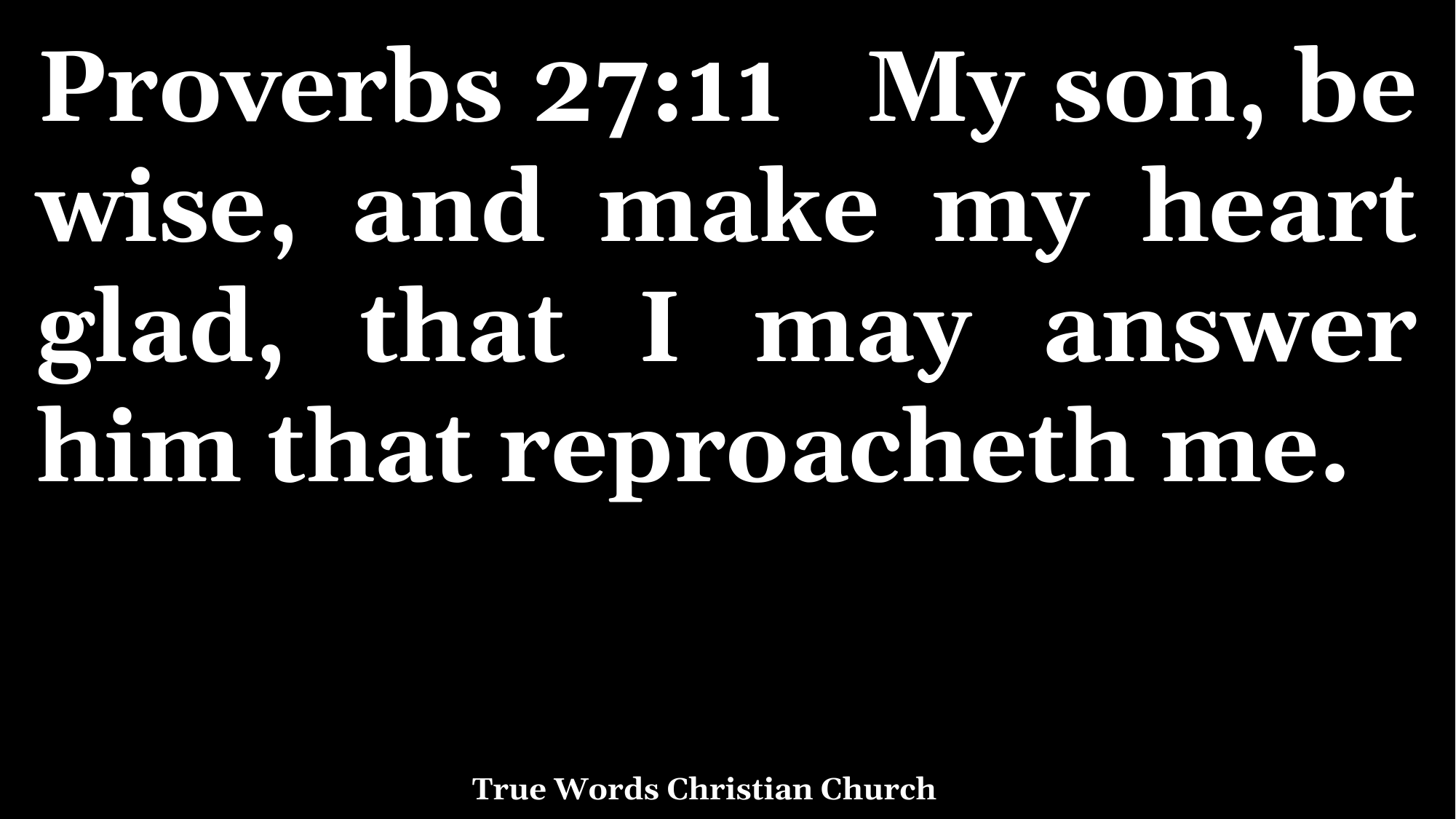

Proverbs 27:11   My son, be wise, and make my heart glad, that I may answer him that reproacheth me.
True Words Christian Church